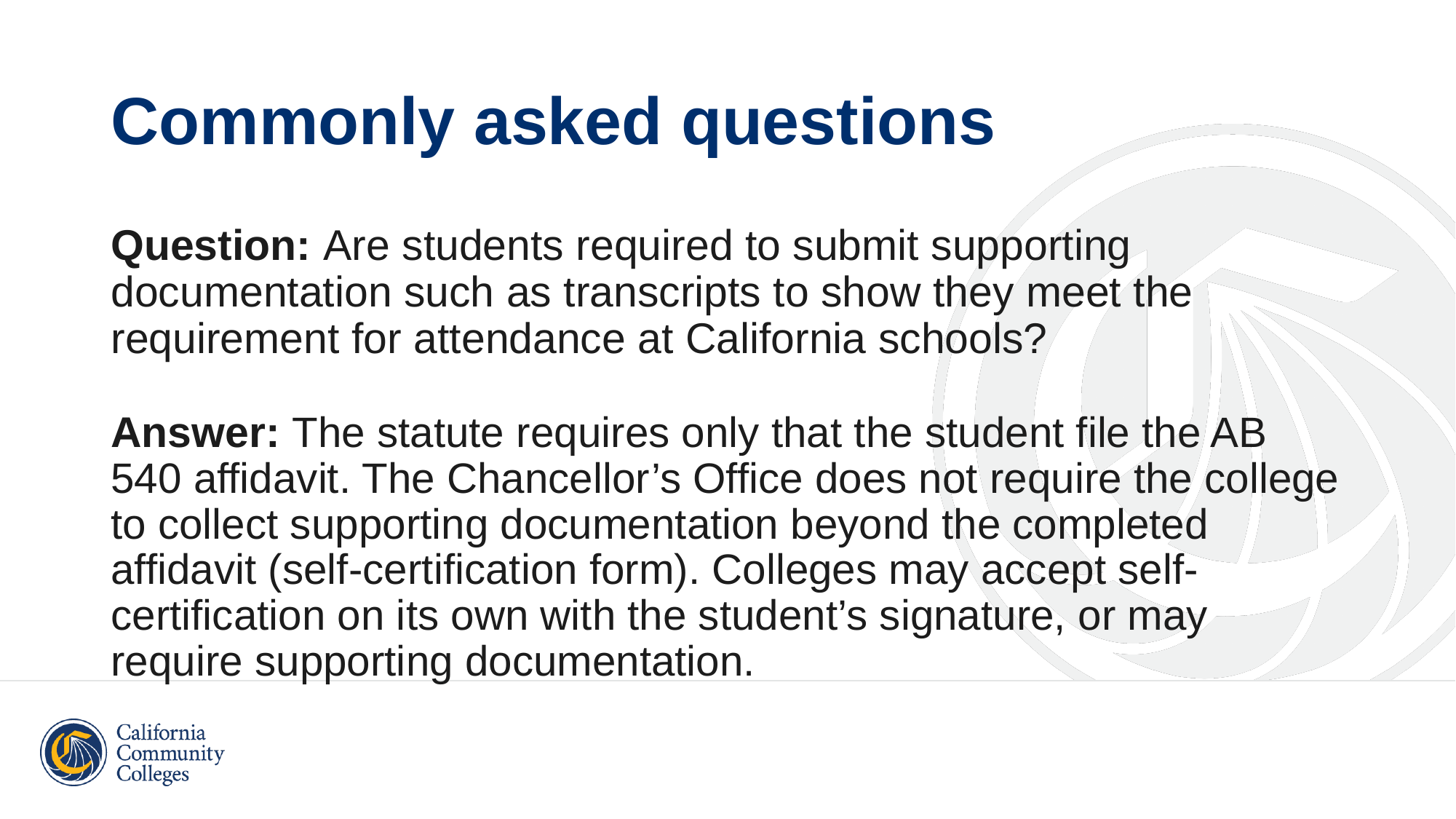

# Commonly asked questions
Question: Are students required to submit supporting documentation such as transcripts to show they meet the requirement for attendance at California schools?

Answer: The statute requires only that the student file the AB 540 affidavit. The Chancellor’s Office does not require the college to collect supporting documentation beyond the completed affidavit (self-certification form). Colleges may accept self-certification on its own with the student’s signature, or may require supporting documentation.